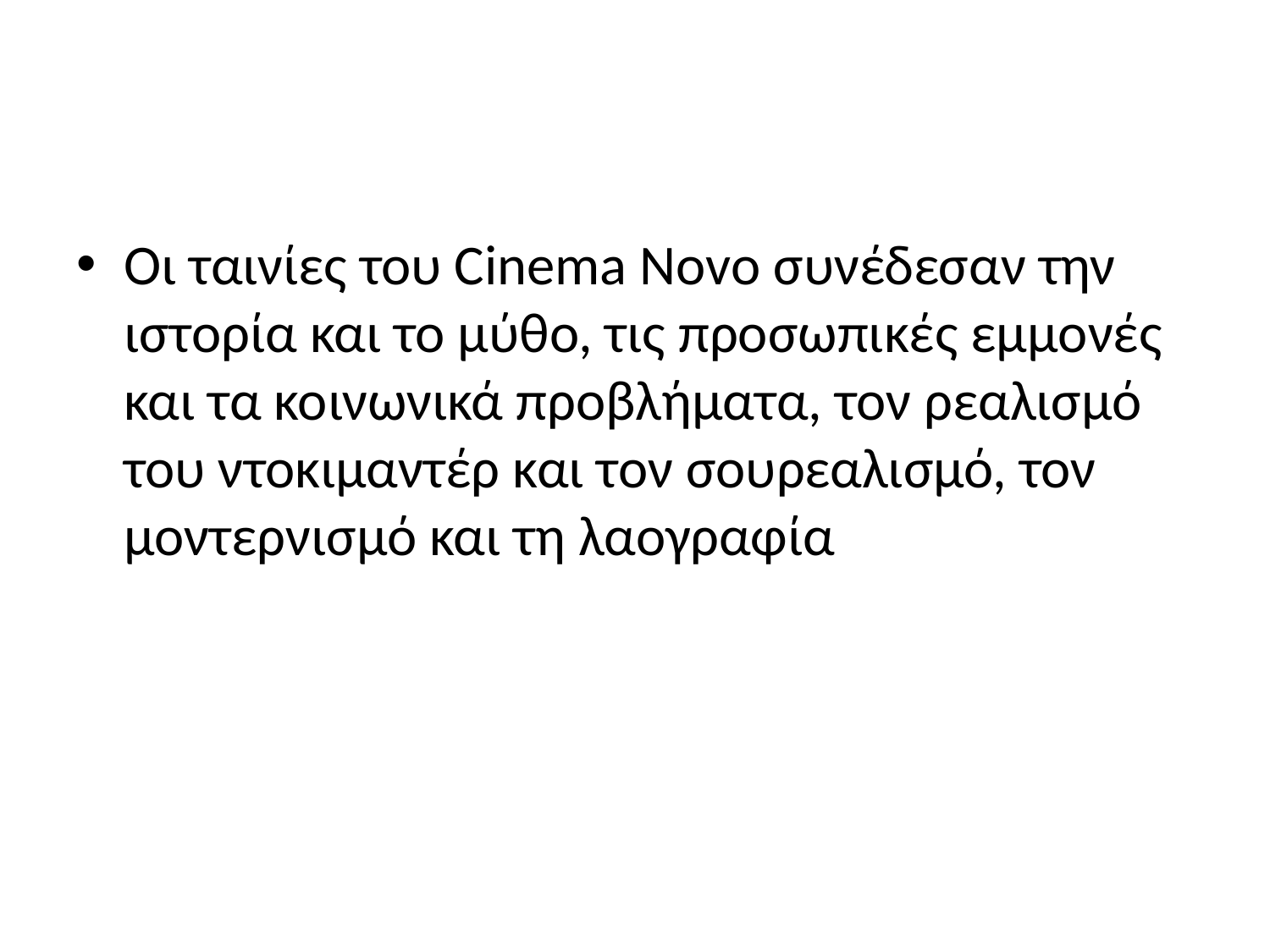

#
Οι ταινίες του Cinema Novo συνέδεσαν την ιστορία και το μύθο, τις προσωπικές εμμονές και τα κοινωνικά προβλήματα, τον ρεαλισμό του ντοκιμαντέρ και τον σουρεαλισμό, τον μοντερνισμό και τη λαογραφία